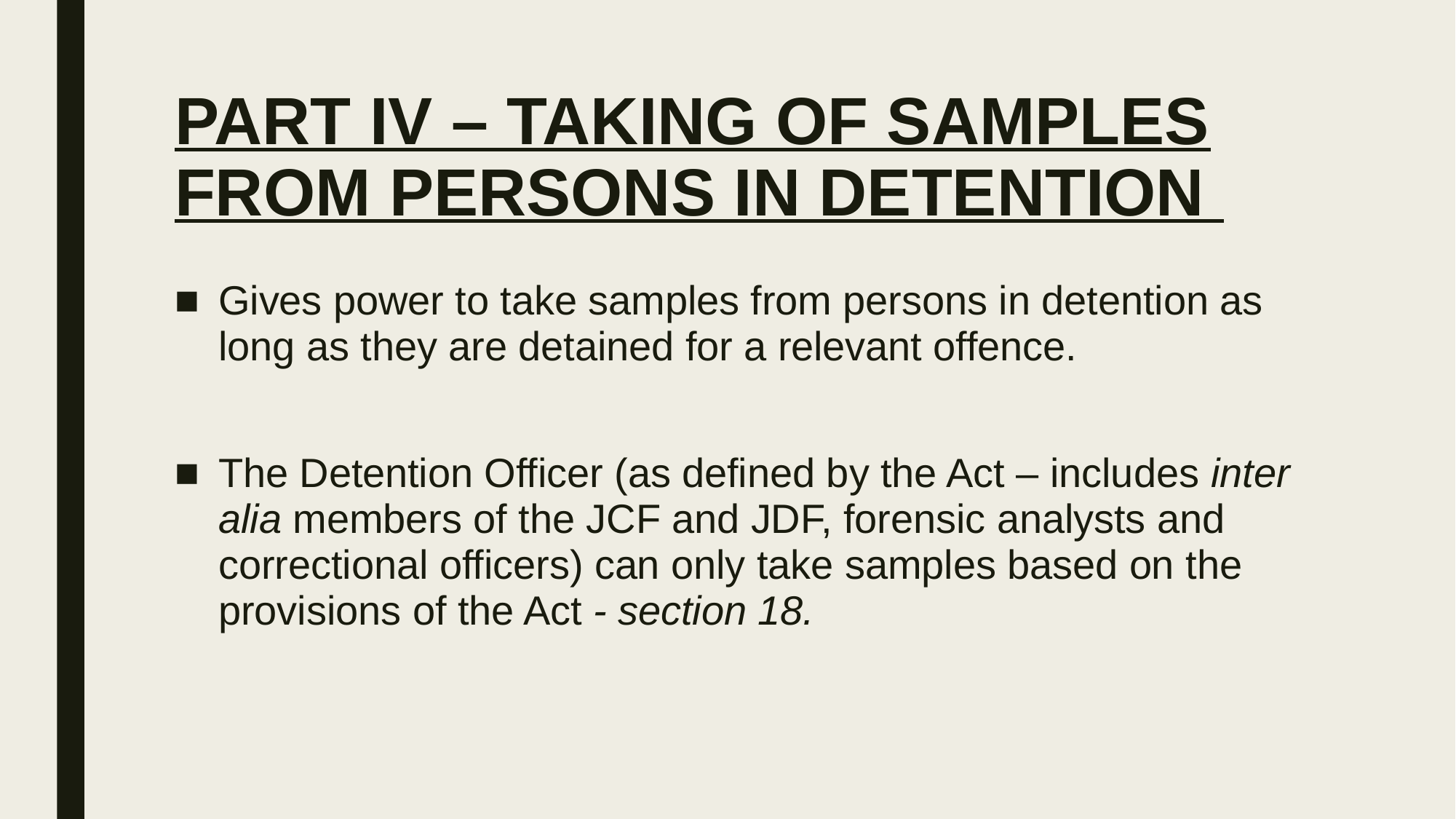

# PART IV – TAKING OF SAMPLES FROM PERSONS IN DETENTION
Gives power to take samples from persons in detention as long as they are detained for a relevant offence.

The Detention Officer (as defined by the Act – includes inter alia members of the JCF and JDF, forensic analysts and correctional officers) can only take samples based on the provisions of the Act - section 18.